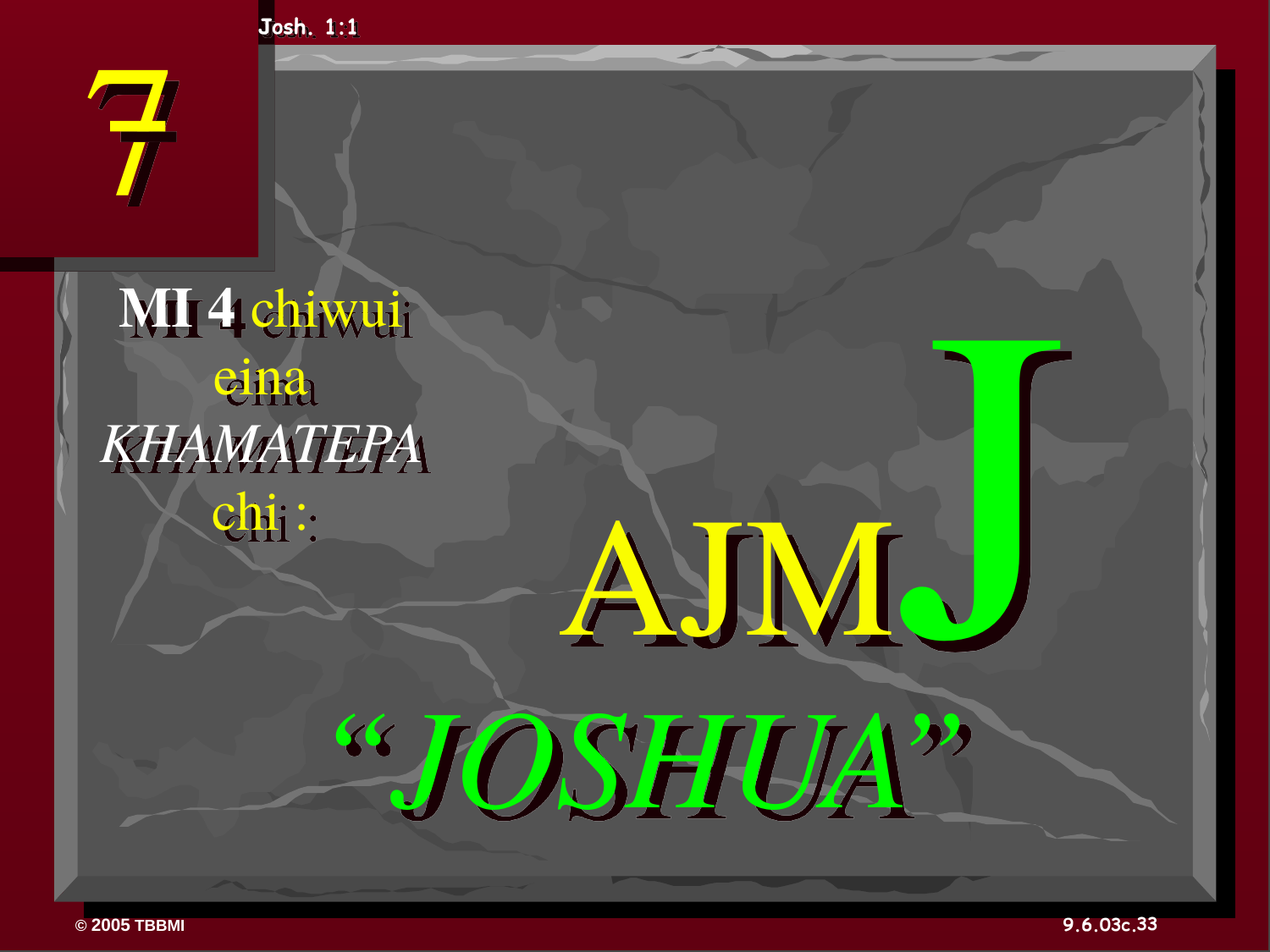

7

Josh. 1:1

AJMJ
MI 4 chiwui eina
KHAMATEPA
chi :

“JOSHUA”
33